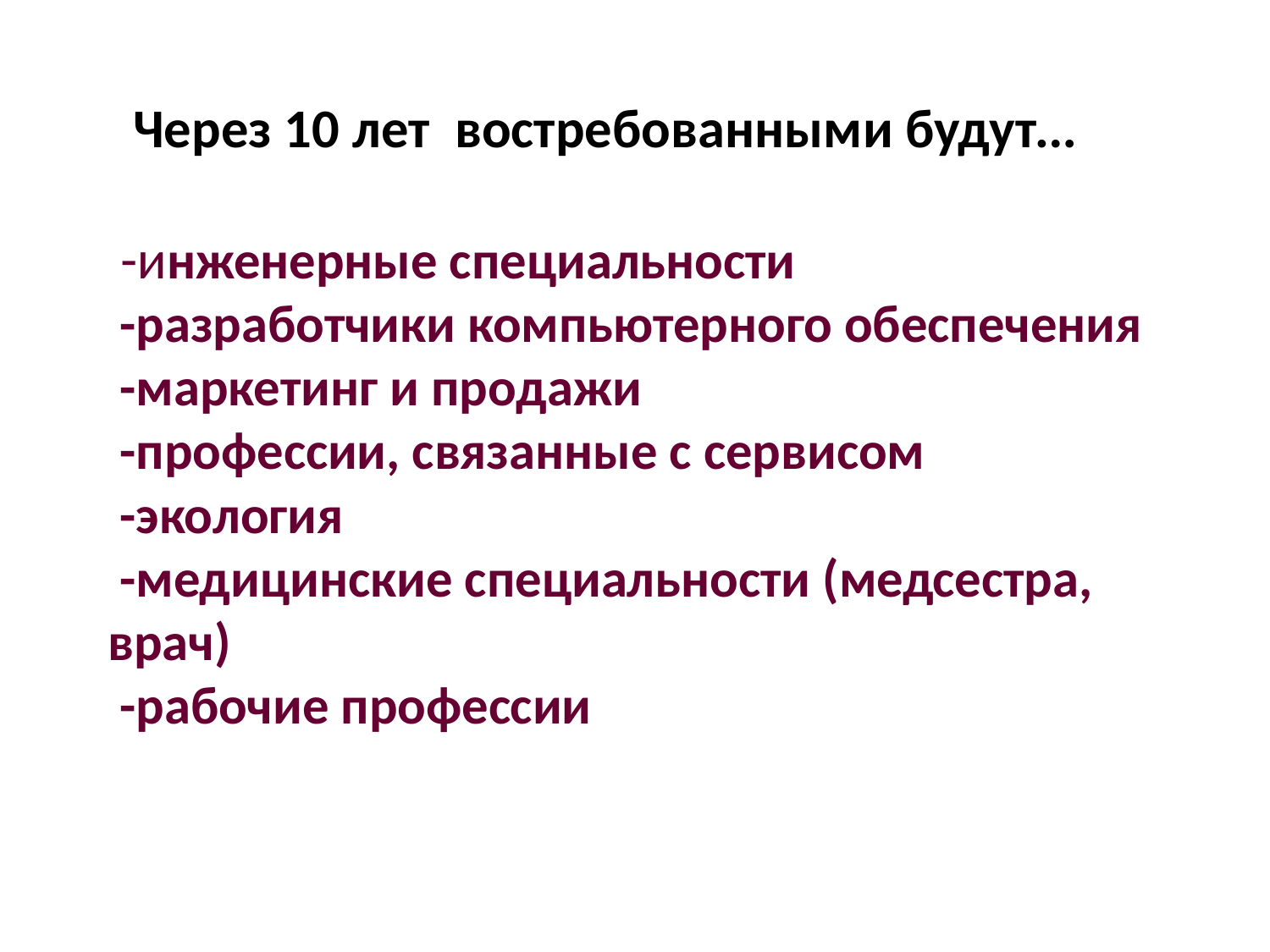

# Через 10 лет  востребованными будут… -инженерные специальности -разработчики компьютерного обеспечения -маркетинг и продажи -профессии, связанные с сервисом -экология -медицинские специальности (медсестра, врач) -рабочие профессии